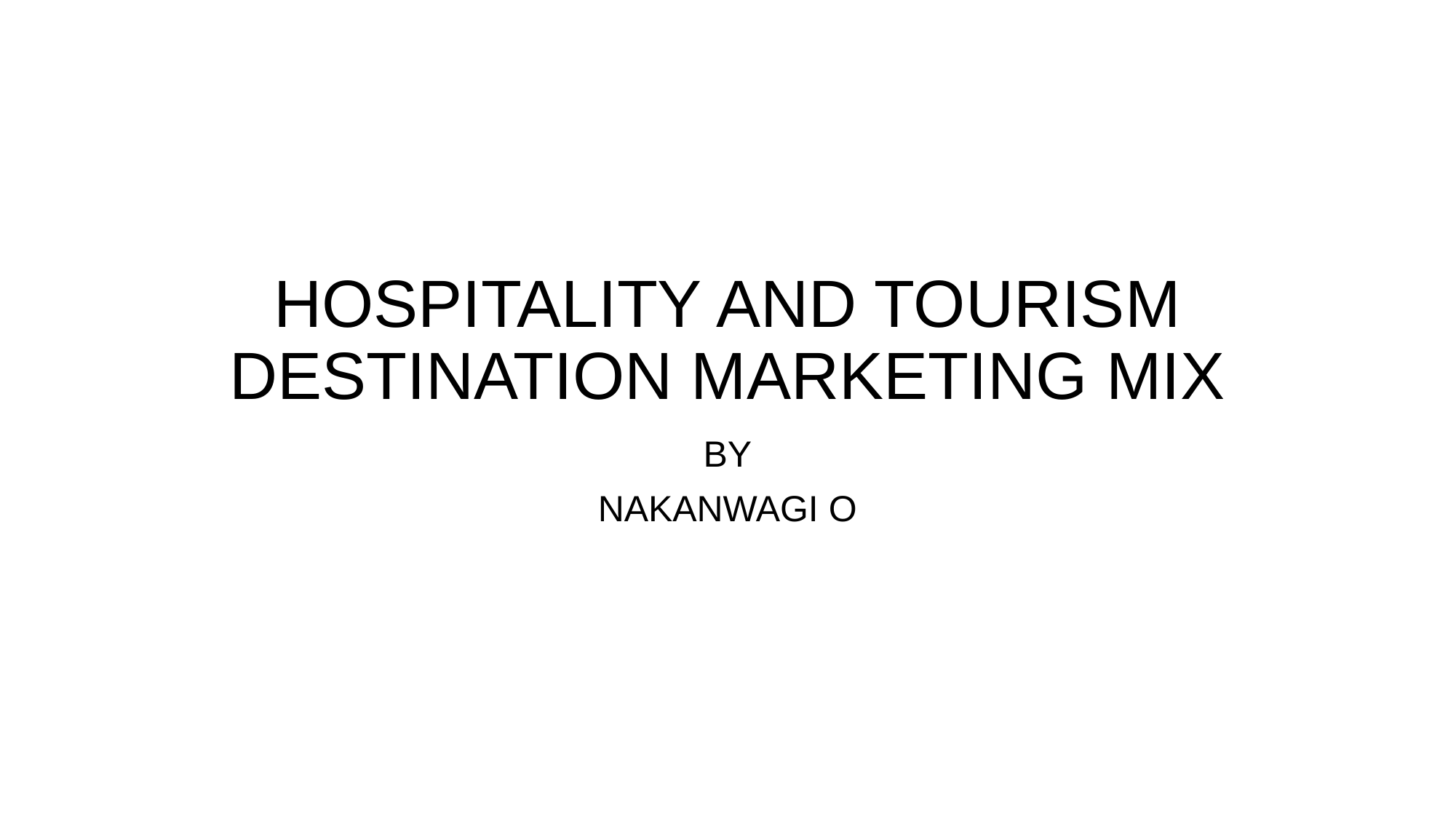

# HOSPITALITY AND TOURISM DESTINATION MARKETING MIX
BY
NAKANWAGI O